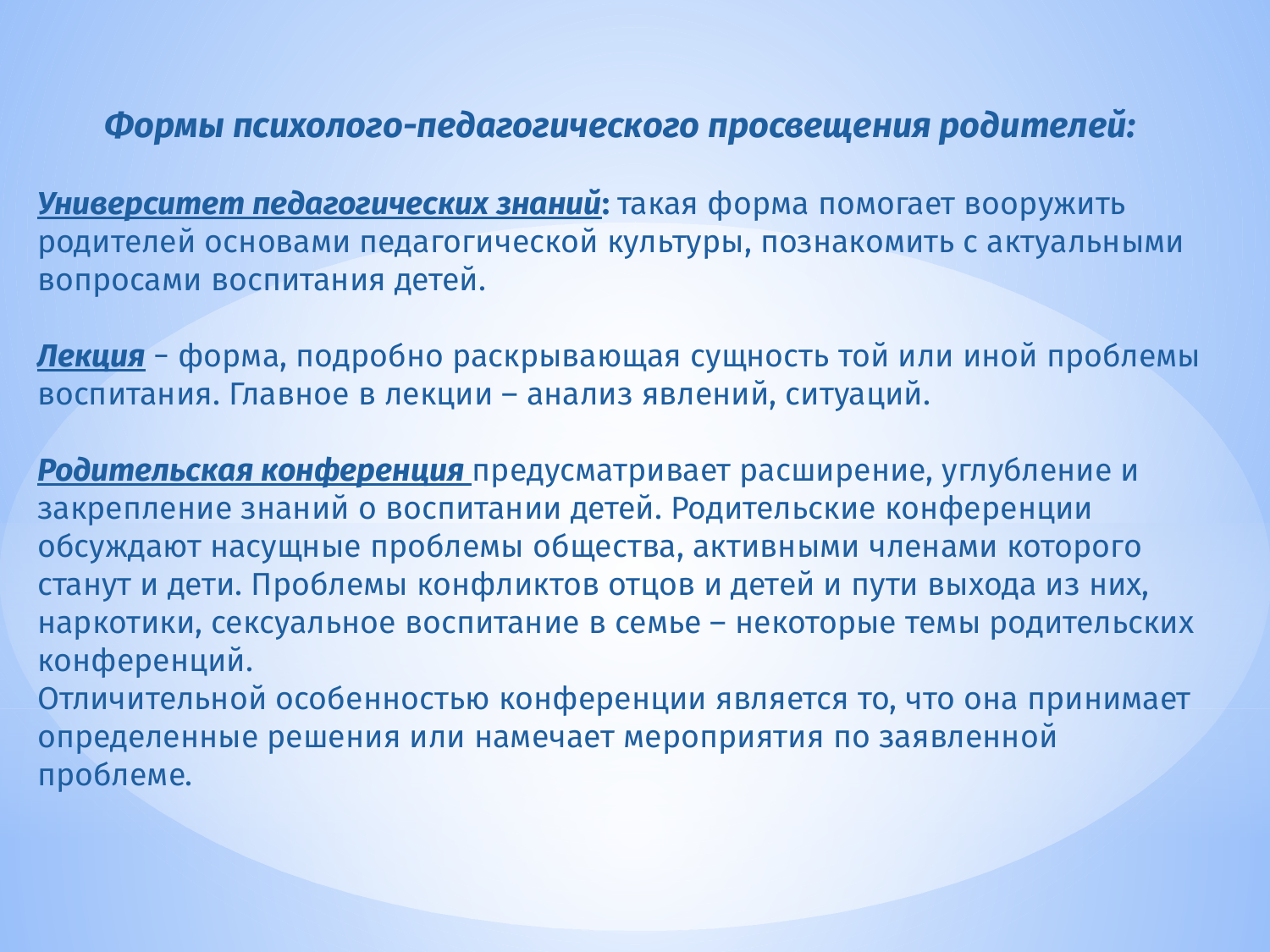

Формы психолого-педагогического просвещения родителей:

Университет педагогических знаний: такая форма помогает вооружить родителей основами педагогической культуры, познакомить с актуальными вопросами воспитания детей.

Лекция − форма, подробно раскрывающая сущность той или иной проблемы воспитания. Главное в лекции – анализ явлений, ситуаций.

Родительская конференция предусматривает расширение, углубление и закрепление знаний о воспитании детей. Родительские конференции обсуждают насущные проблемы общества, активными членами которого станут и дети. Проблемы конфликтов отцов и детей и пути выхода из них, наркотики, сексуальное воспитание в семье – некоторые темы родительских конференций.
Отличительной особенностью конференции является то, что она принимает определенные решения или намечает мероприятия по заявленной проблеме.